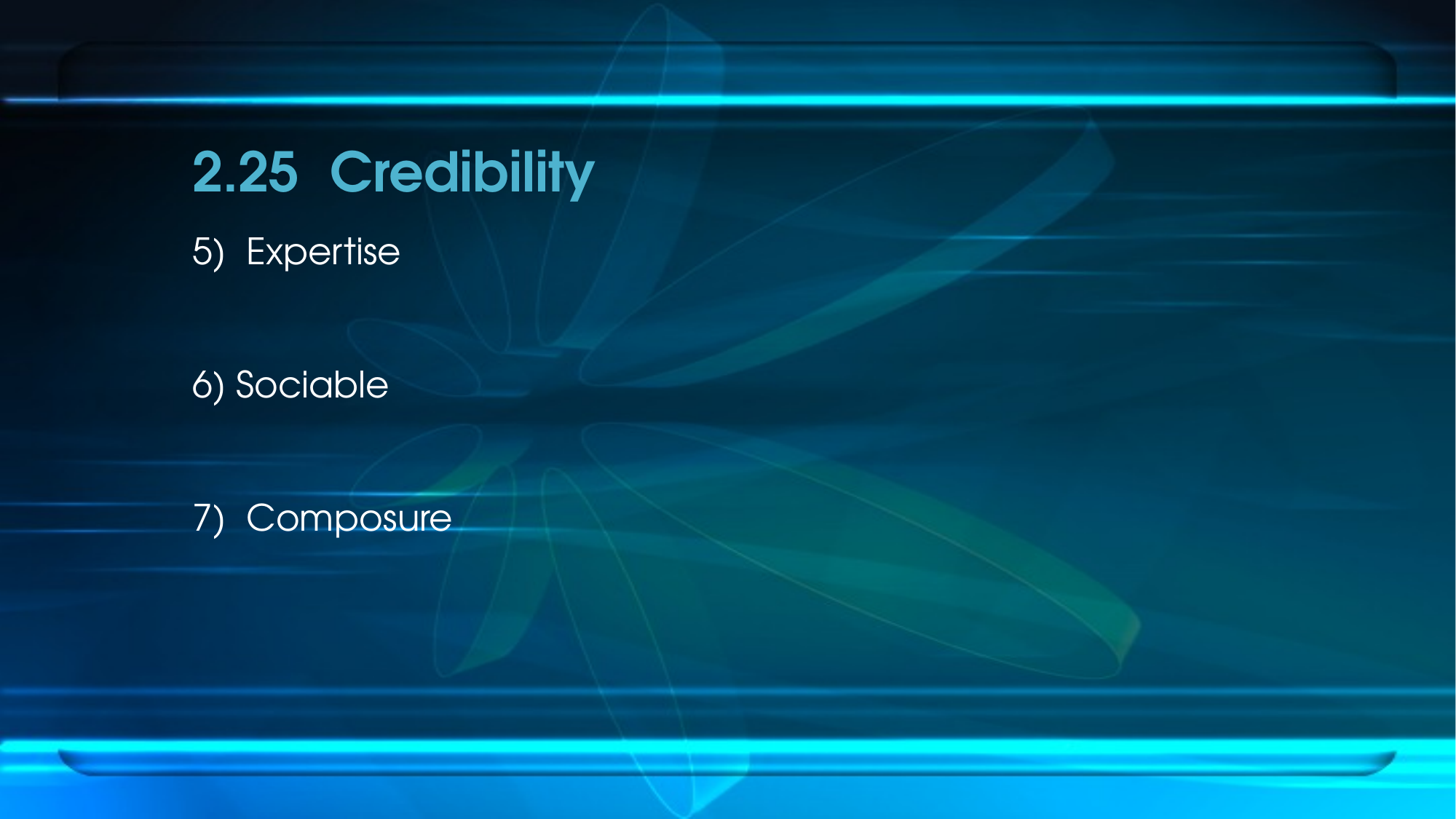

# 2.25  Credibility
5)  Expertise

6) Sociable

7)  Composure